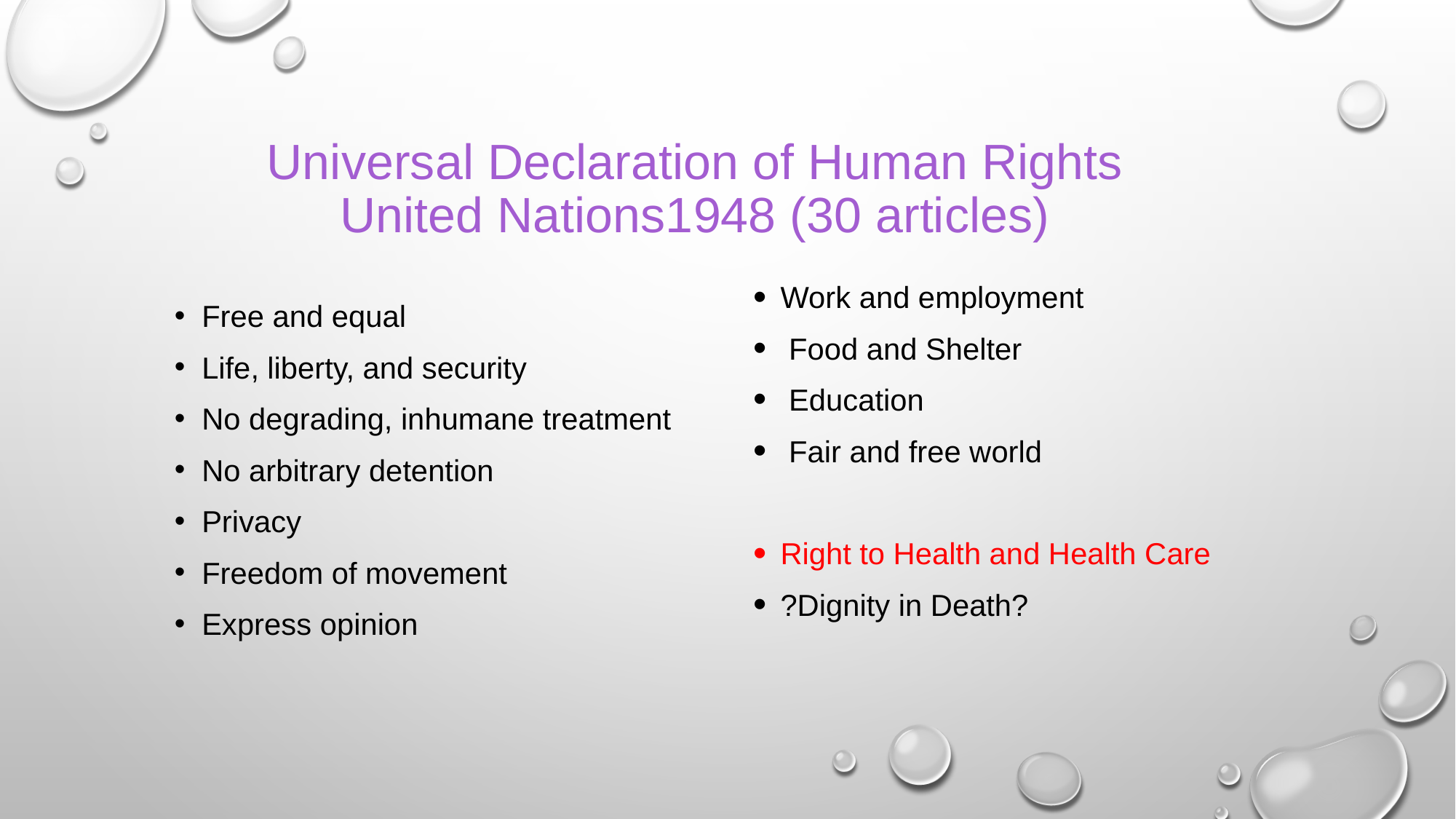

# Universal Declaration of Human Rights United Nations1948 (30 articles)

Free and equal
Life, liberty, and security
No degrading, inhumane treatment
No arbitrary detention
Privacy
Freedom of movement
Express opinion
Work and employment
 Food and Shelter
 Education
 Fair and free world

Right to Health and Health Care
?Dignity in Death?